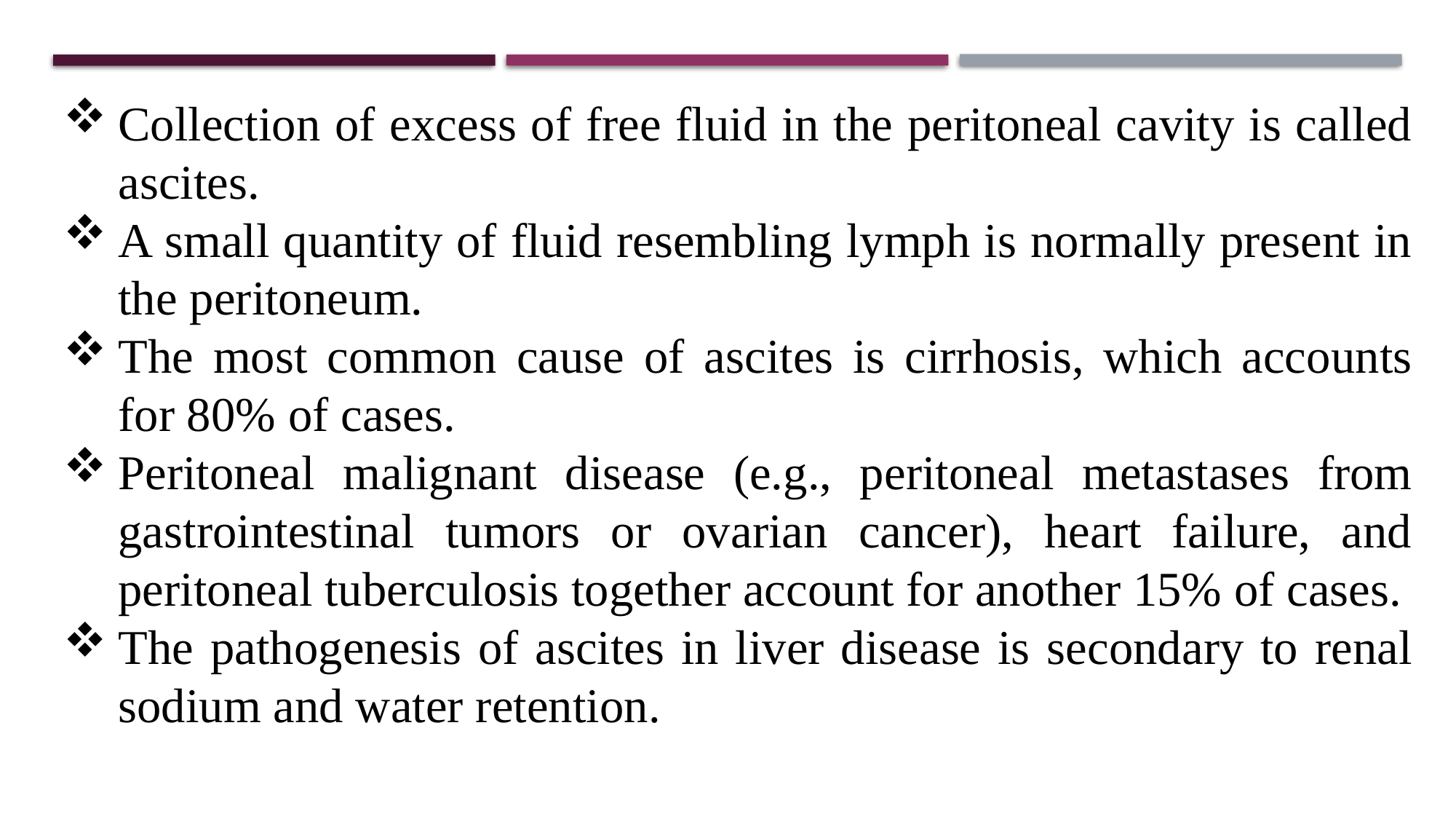

Collection of excess of free fluid in the peritoneal cavity is called ascites.
A small quantity of fluid resembling lymph is normally present in the peritoneum.
The most common cause of ascites is cirrhosis, which accounts for 80% of cases.
Peritoneal malignant disease (e.g., peritoneal metastases from gastrointestinal tumors or ovarian cancer), heart failure, and peritoneal tuberculosis together account for another 15% of cases.
The pathogenesis of ascites in liver disease is secondary to renal sodium and water retention.